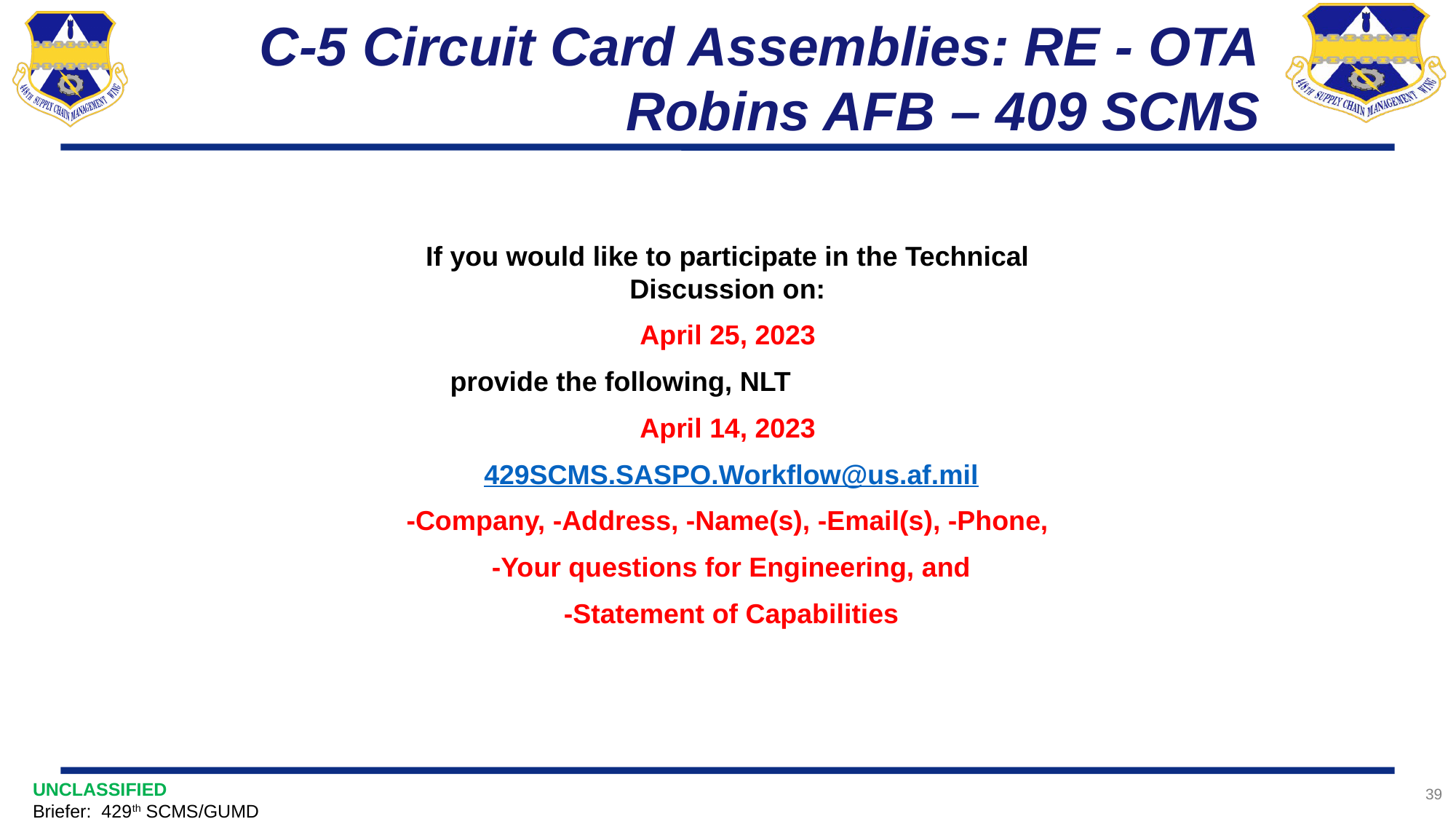

# C-5 Circuit Card Assemblies: RE - OTA Robins AFB – 409 SCMS
If you would like to participate in the Technical Discussion on:
April 25, 2023
provide the following, NLT
April 14, 2023
 429SCMS.SASPO.Workflow@us.af.mil
-Company, -Address, -Name(s), -Email(s), -Phone,
 -Your questions for Engineering, and
 -Statement of Capabilities
39